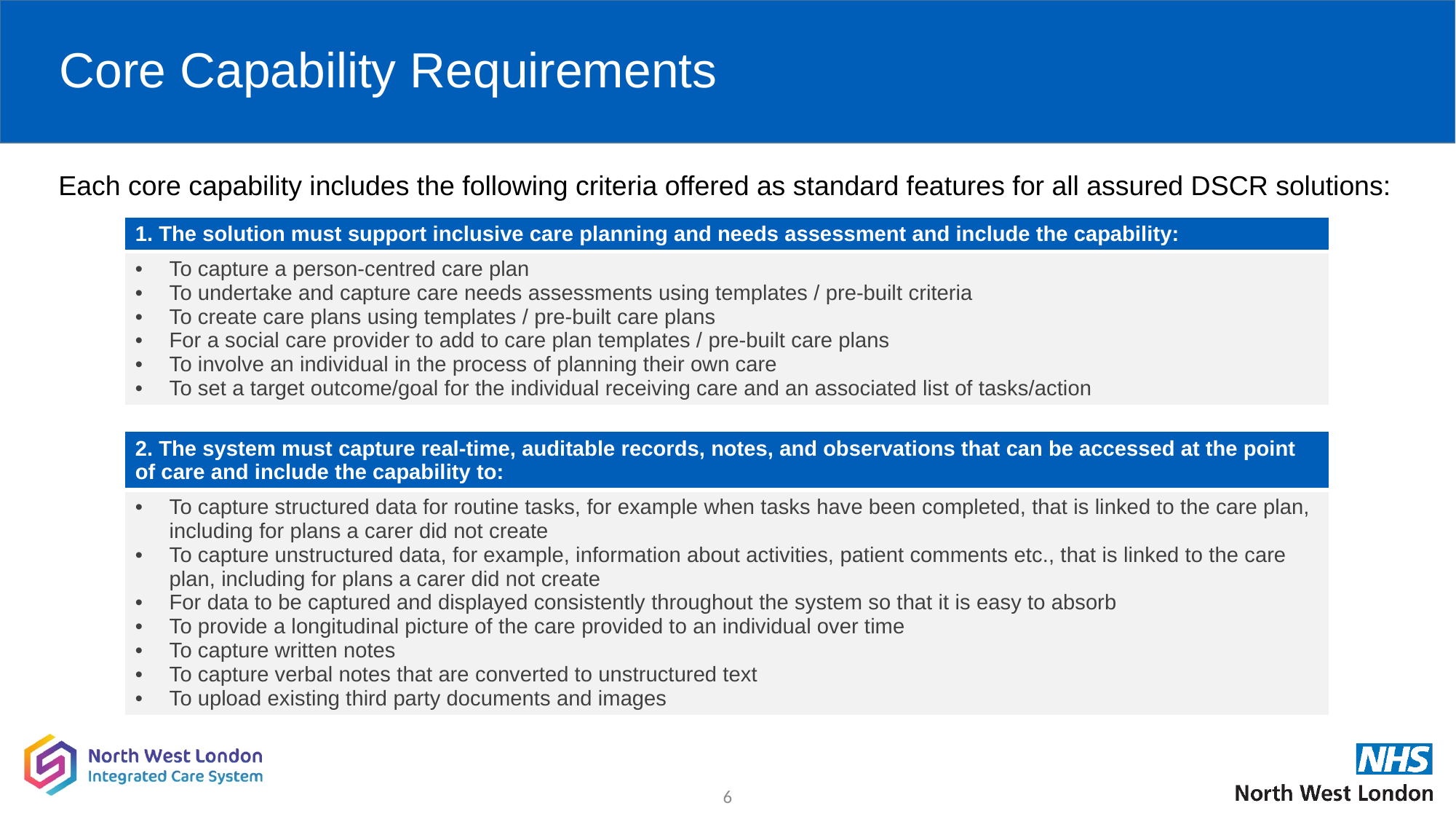

# Core Capability Requirements
Each core capability includes the following criteria offered as standard features for all assured DSCR solutions:
| 1. The solution must support inclusive care planning and needs assessment and include the capability: |
| --- |
| To capture a person-centred care plan To undertake and capture care needs assessments using templates / pre-built criteria To create care plans using templates / pre-built care plans For a social care provider to add to care plan templates / pre-built care plans To involve an individual in the process of planning their own care To set a target outcome/goal for the individual receiving care and an associated list of tasks/action |
| 2. The system must capture real-time, auditable records, notes, and observations that can be accessed at the point of care and include the capability to: |
| --- |
| To capture structured data for routine tasks, for example when tasks have been completed, that is linked to the care plan, including for plans a carer did not create To capture unstructured data, for example, information about activities, patient comments etc., that is linked to the care plan, including for plans a carer did not create For data to be captured and displayed consistently throughout the system so that it is easy to absorb To provide a longitudinal picture of the care provided to an individual over time To capture written notes To capture verbal notes that are converted to unstructured text To upload existing third party documents and images |
6